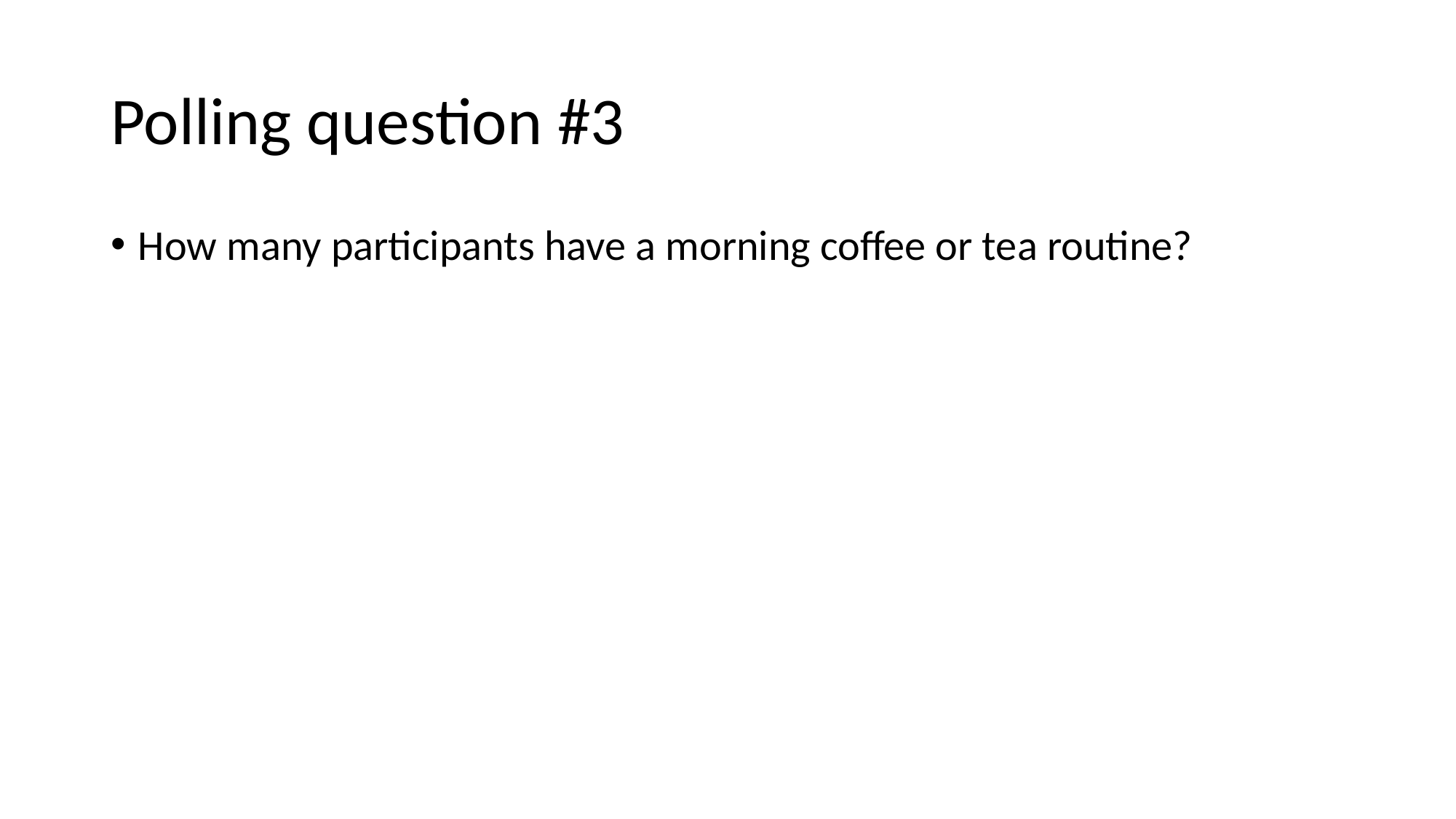

# Polling question #3
How many participants have a morning coffee or tea routine?